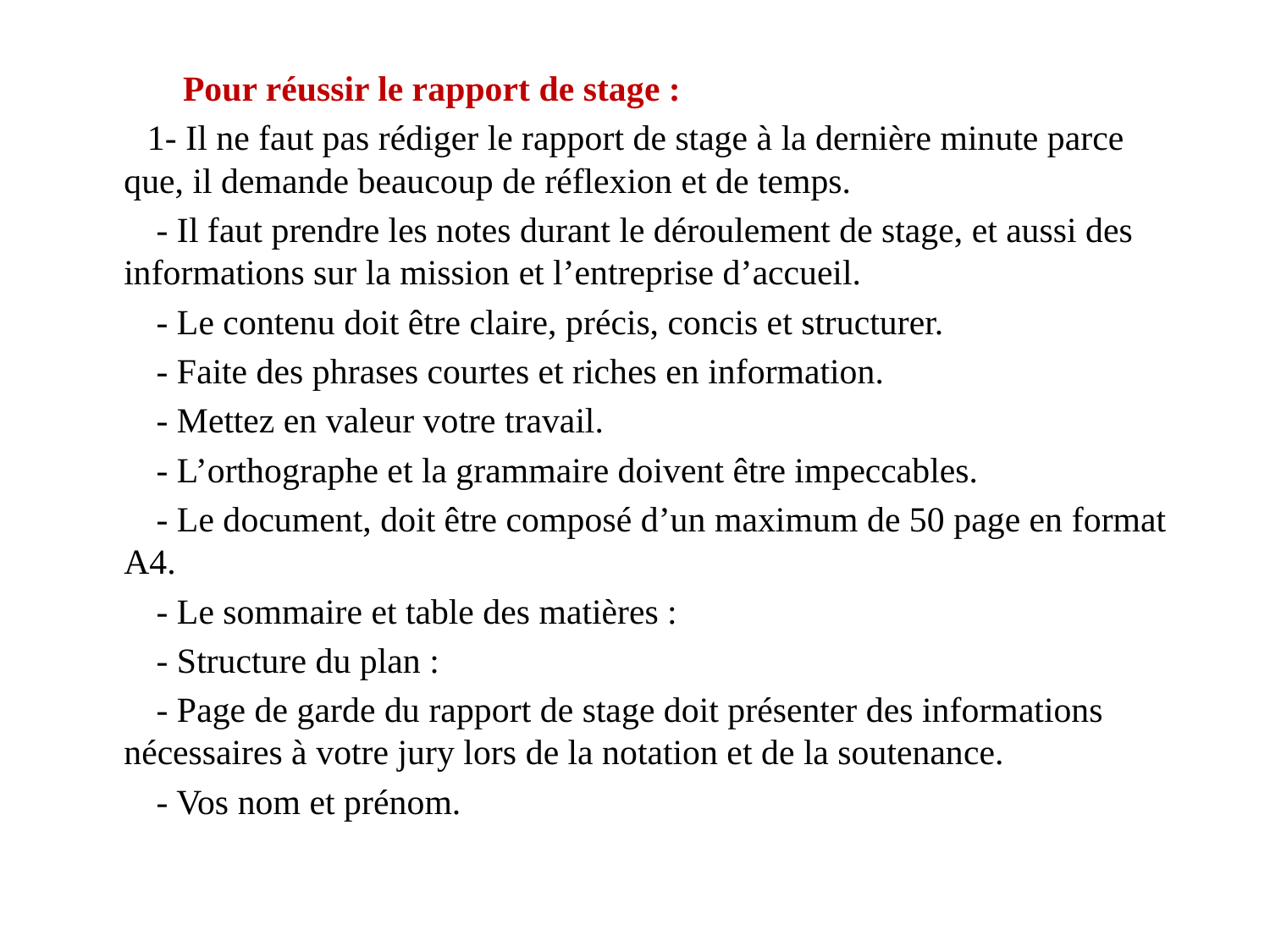

Pour réussir le rapport de stage :
        1- Il ne faut pas rédiger le rapport de stage à la dernière minute parce que, il demande beaucoup de réflexion et de temps.
         - Il faut prendre les notes durant le déroulement de stage, et aussi des informations sur la mission et l’entreprise d’accueil.
         - Le contenu doit être claire, précis, concis et structurer.
         - Faite des phrases courtes et riches en information.
         - Mettez en valeur votre travail.
         - L’orthographe et la grammaire doivent être impeccables.
         - Le document, doit être composé d’un maximum de 50 page en format A4.
         - Le sommaire et table des matières :
         - Structure du plan :
         - Page de garde du rapport de stage doit présenter des informations nécessaires à votre jury lors de la notation et de la soutenance.
         - Vos nom et prénom.